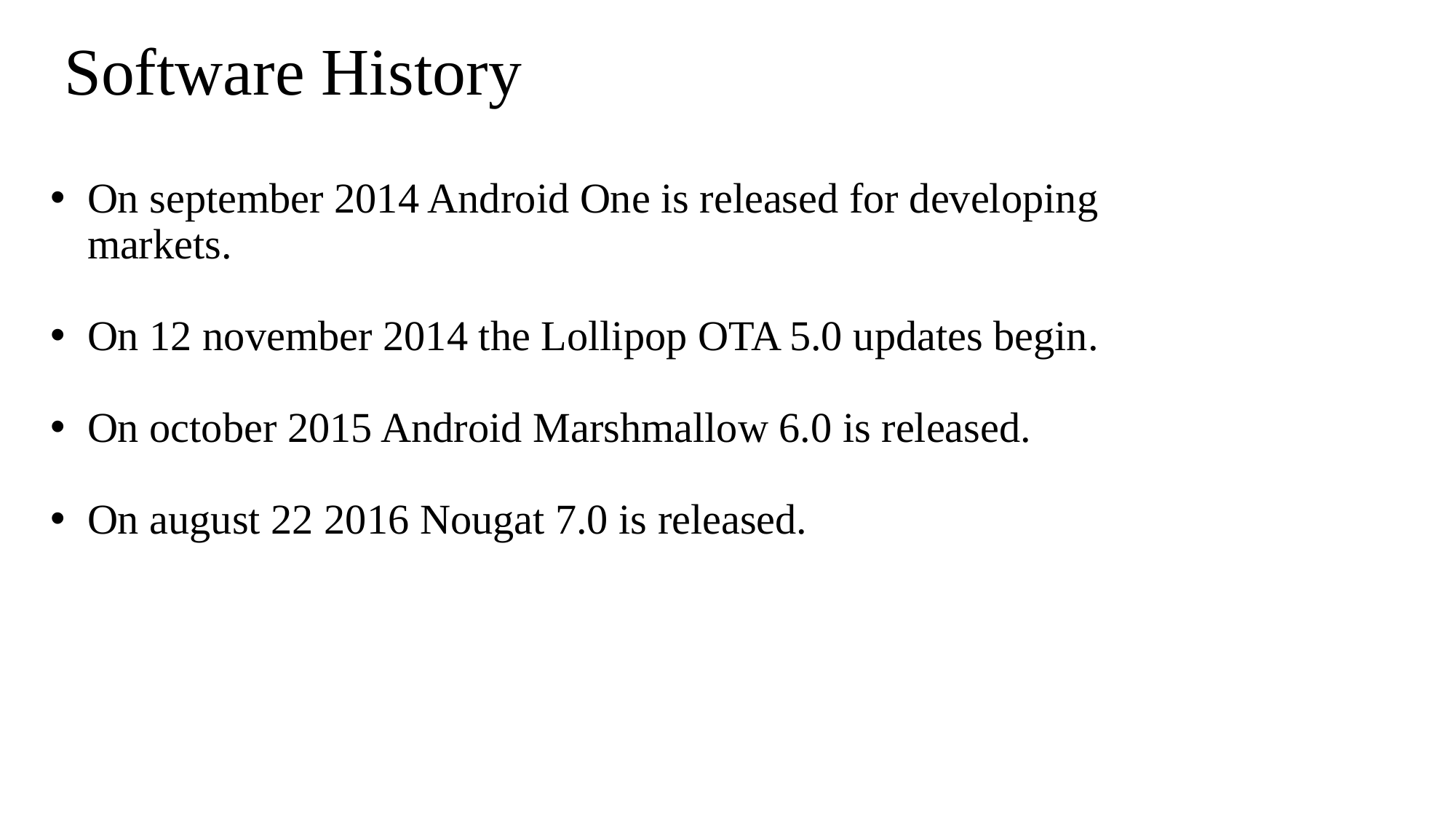

# Software History
On september 2014 Android One is released for developing markets.

On 12 november 2014 the Lollipop OTA 5.0 updates begin.

On october 2015 Android Marshmallow 6.0 is released.

On august 22 2016 Nougat 7.0 is released.